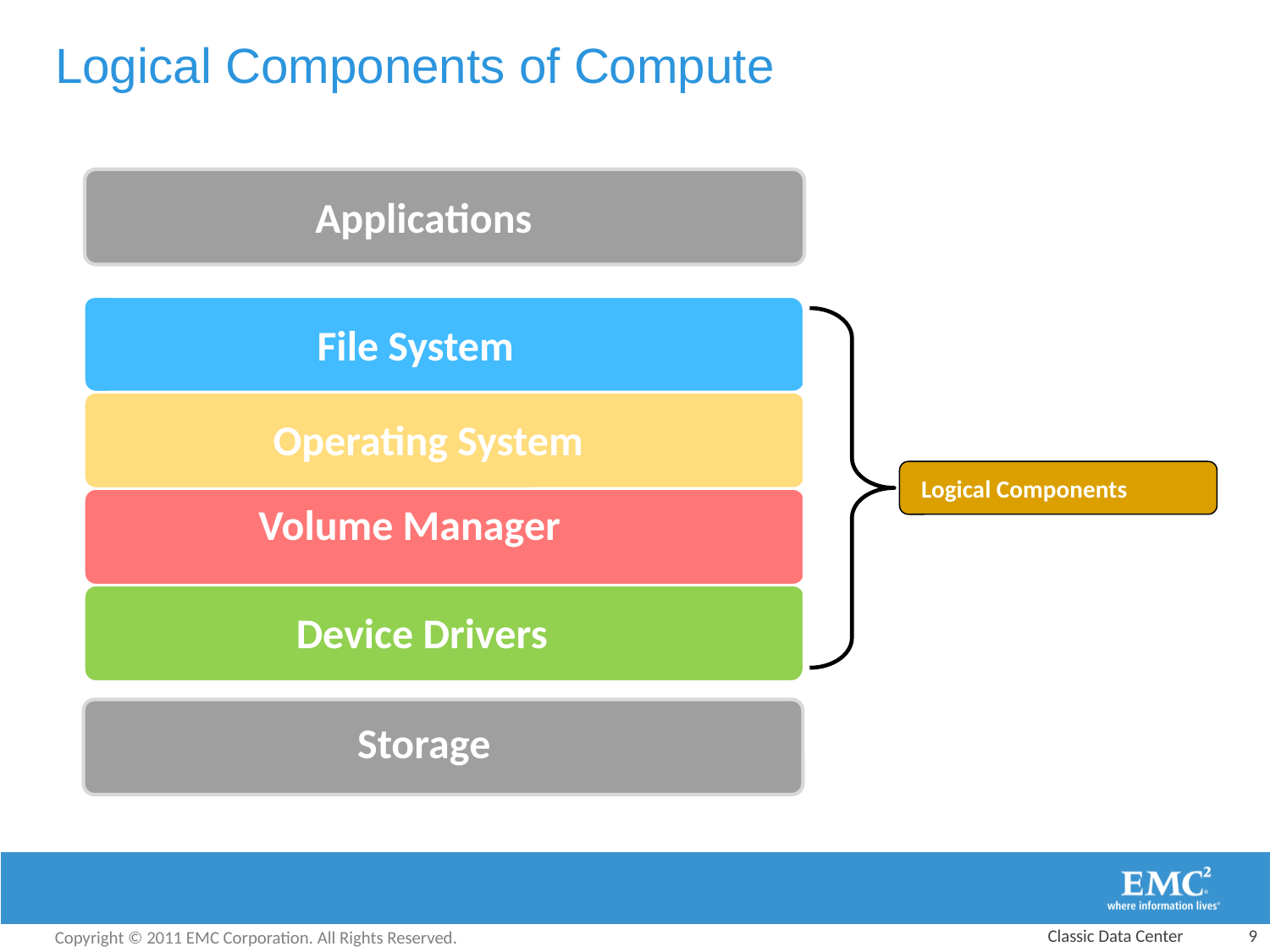

Logical Components of Compute

Applications

File System

Operating System

Logical Components

Volume Manager

Device Drivers

       Storage
Classic Data Center
 9